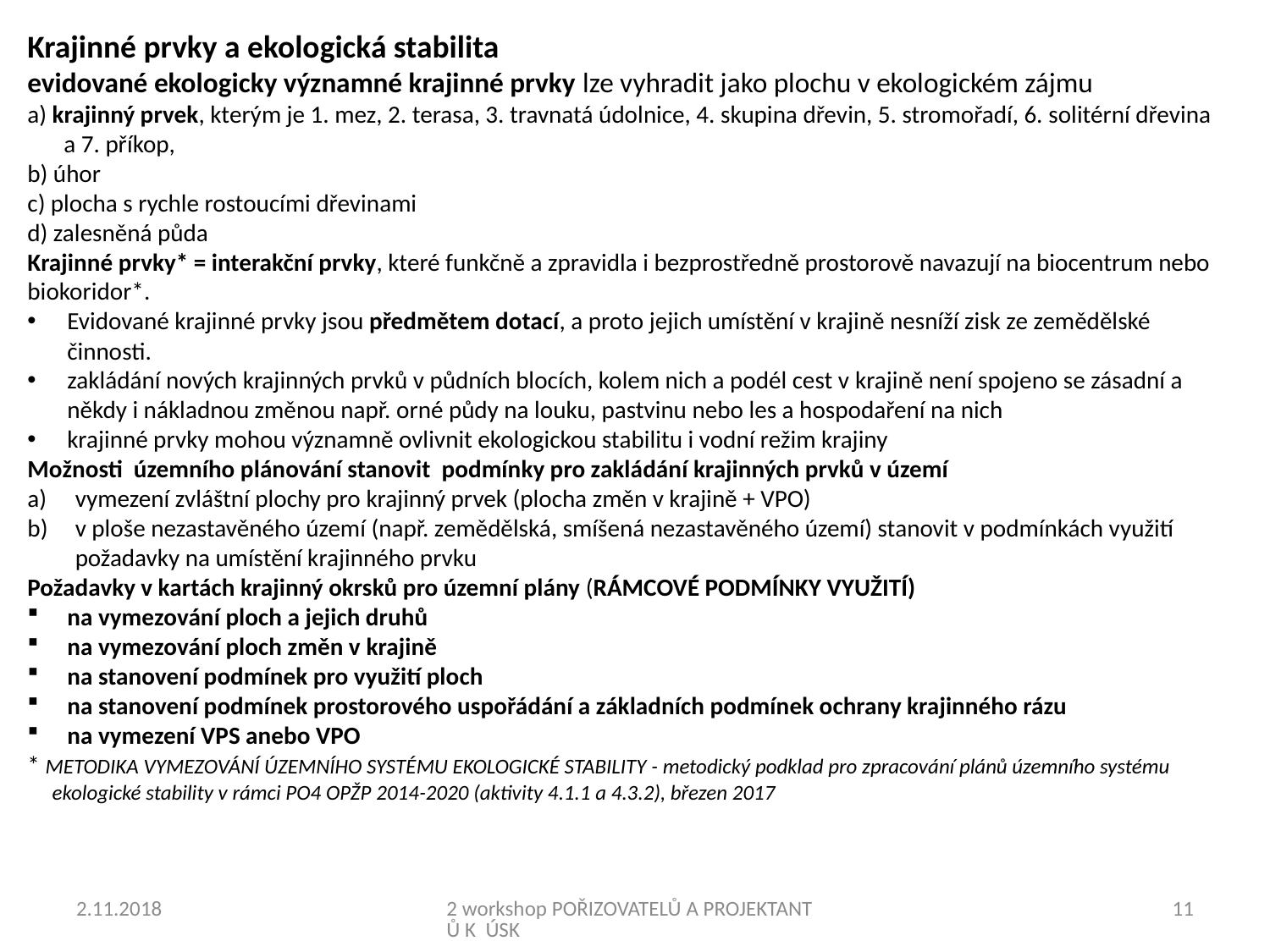

Krajinné prvky a ekologická stabilita
evidované ekologicky významné krajinné prvky lze vyhradit jako plochu v ekologickém zájmu
a) krajinný prvek, kterým je 1. mez, 2. terasa, 3. travnatá údolnice, 4. skupina dřevin, 5. stromořadí, 6. solitérní dřevina a 7. příkop,
b) úhor
c) plocha s rychle rostoucími dřevinami
d) zalesněná půda
Krajinné prvky* = interakční prvky, které funkčně a zpravidla i bezprostředně prostorově navazují na biocentrum nebo biokoridor*.
Evidované krajinné prvky jsou předmětem dotací, a proto jejich umístění v krajině nesníží zisk ze zemědělské činnosti.
zakládání nových krajinných prvků v půdních blocích, kolem nich a podél cest v krajině není spojeno se zásadní a někdy i nákladnou změnou např. orné půdy na louku, pastvinu nebo les a hospodaření na nich
krajinné prvky mohou významně ovlivnit ekologickou stabilitu i vodní režim krajiny
Možnosti  územního plánování stanovit  podmínky pro zakládání krajinných prvků v území
vymezení zvláštní plochy pro krajinný prvek (plocha změn v krajině + VPO)
v ploše nezastavěného území (např. zemědělská, smíšená nezastavěného území) stanovit v podmínkách využití požadavky na umístění krajinného prvku
Požadavky v kartách krajinný okrsků pro územní plány (RÁMCOVÉ PODMÍNKY VYUŽITÍ)
na vymezování ploch a jejich druhů
na vymezování ploch změn v krajině
na stanovení podmínek pro využití ploch
na stanovení podmínek prostorového uspořádání a základních podmínek ochrany krajinného rázu
na vymezení VPS anebo VPO
* METODIKA VYMEZOVÁNÍ ÚZEMNÍHO SYSTÉMU EKOLOGICKÉ STABILITY - metodický podklad pro zpracování plánů územního systému ekologické stability v rámci PO4 OPŽP 2014-2020 (aktivity 4.1.1 a 4.3.2), březen 2017
2.11.2018
2 workshop POŘIZOVATELŮ A PROJEKTANTŮ K  ÚSK
11